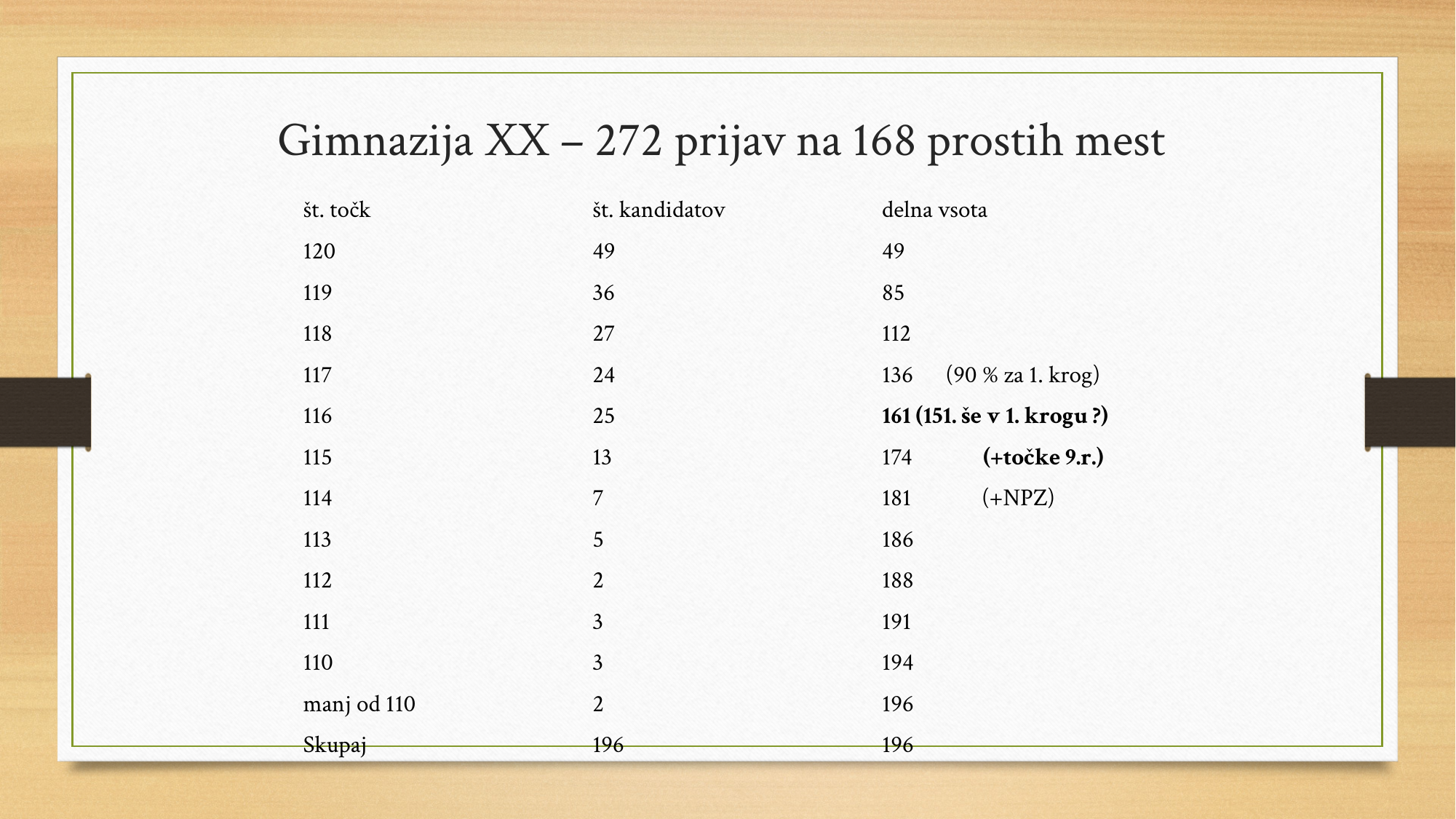

Gimnazija XX – 272 prijav na 168 prostih mest
| št. točk | št. kandidatov | delna vsota |
| --- | --- | --- |
| 120 | 49 | 49 |
| 119 | 36 | 85 |
| 118 | 27 | 112 |
| 117 | 24 | 136 (90 % za 1. krog) |
| 116 | 25 | 161 (151. še v 1. krogu ?) |
| 115 | 13 | 174 (+točke 9.r.) |
| 114 | 7 | 181 (+NPZ) |
| 113 | 5 | 186 |
| 112 | 2 | 188 |
| 111 | 3 | 191 |
| 110 | 3 | 194 |
| manj od 110 | 2 | 196 |
| Skupaj | 196 | 196 |